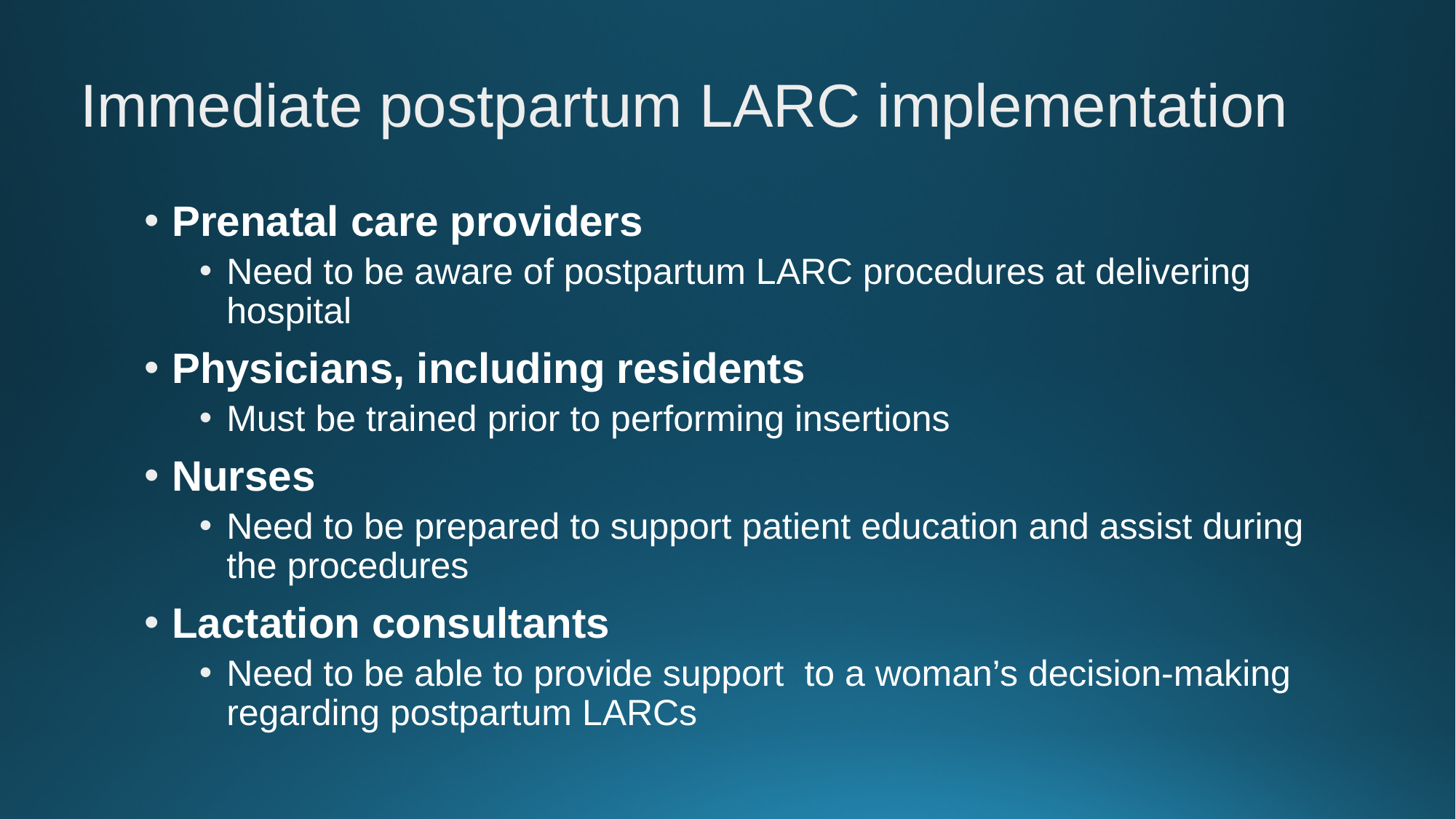

Immediate postpartum LARC implementation

Prenatal care providers
Need to be aware of postpartum LARC procedures at delivering hospital
Physicians, including residents
Must be trained prior to performing insertions
Nurses
Need to be prepared to support patient education and assist during the procedures
Lactation consultants
Need to be able to provide support  to a woman’s decision-making regarding postpartum LARCs